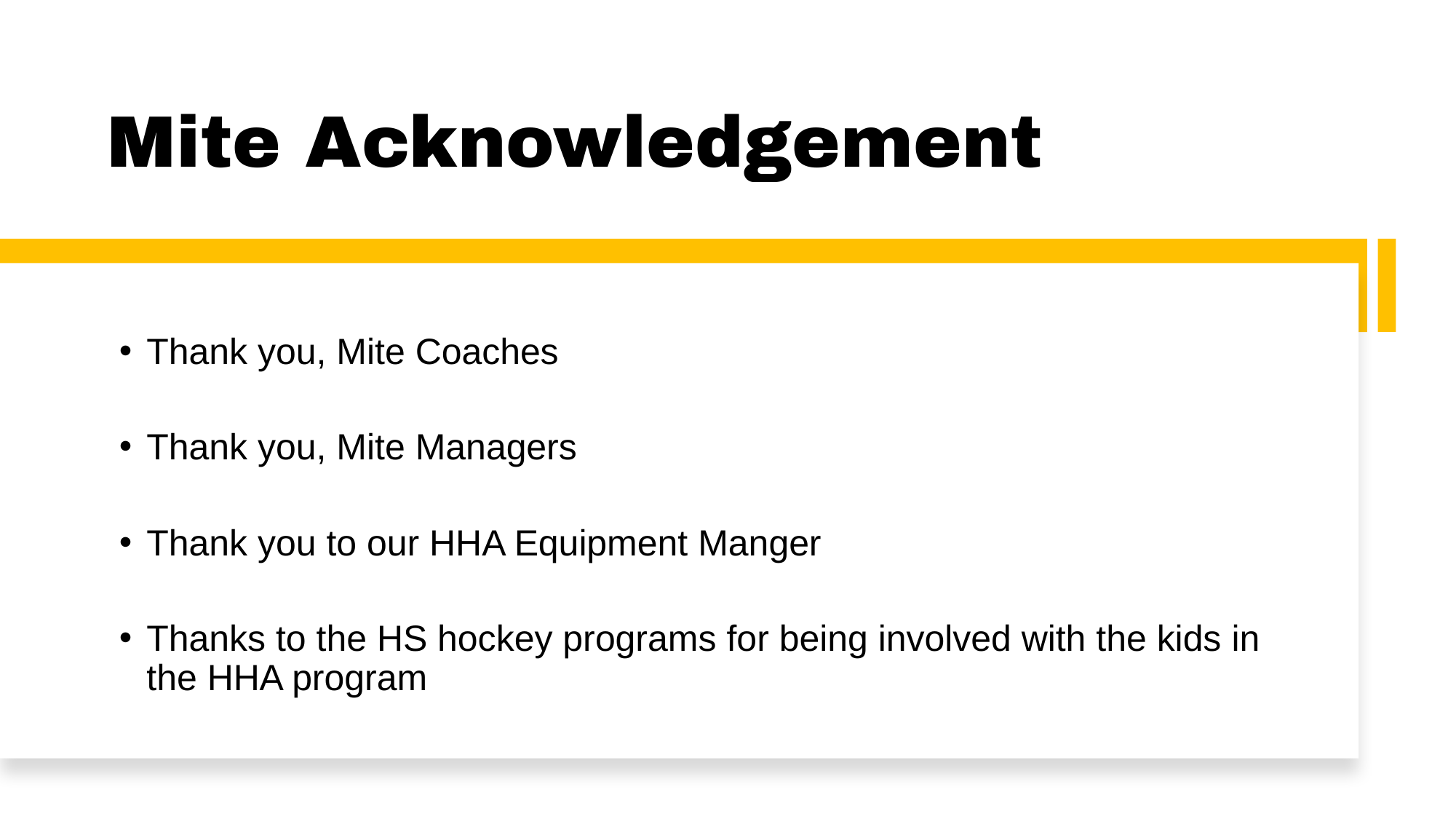

# Mite Acknowledgement

Thank you, Mite Coaches

Thank you, Mite Managers

Thank you to our HHA Equipment Manger

Thanks to the HS hockey programs for being involved with the kids in the HHA program